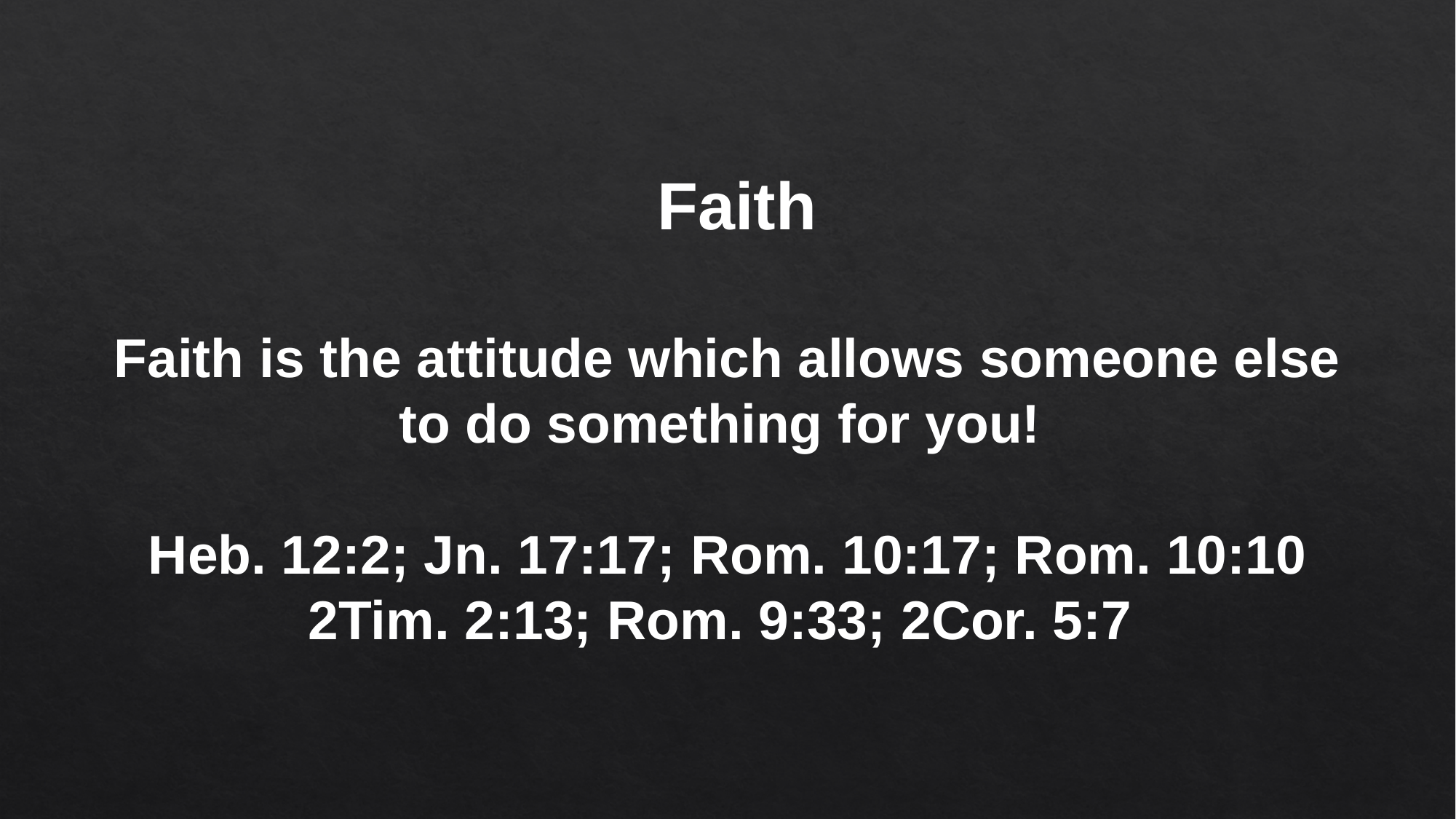

Faith

Faith is the attitude which allows someone else to do something for you!

Heb. 12:2; Jn. 17:17; Rom. 10:17; Rom. 10:10
2Tim. 2:13; Rom. 9:33; 2Cor. 5:7